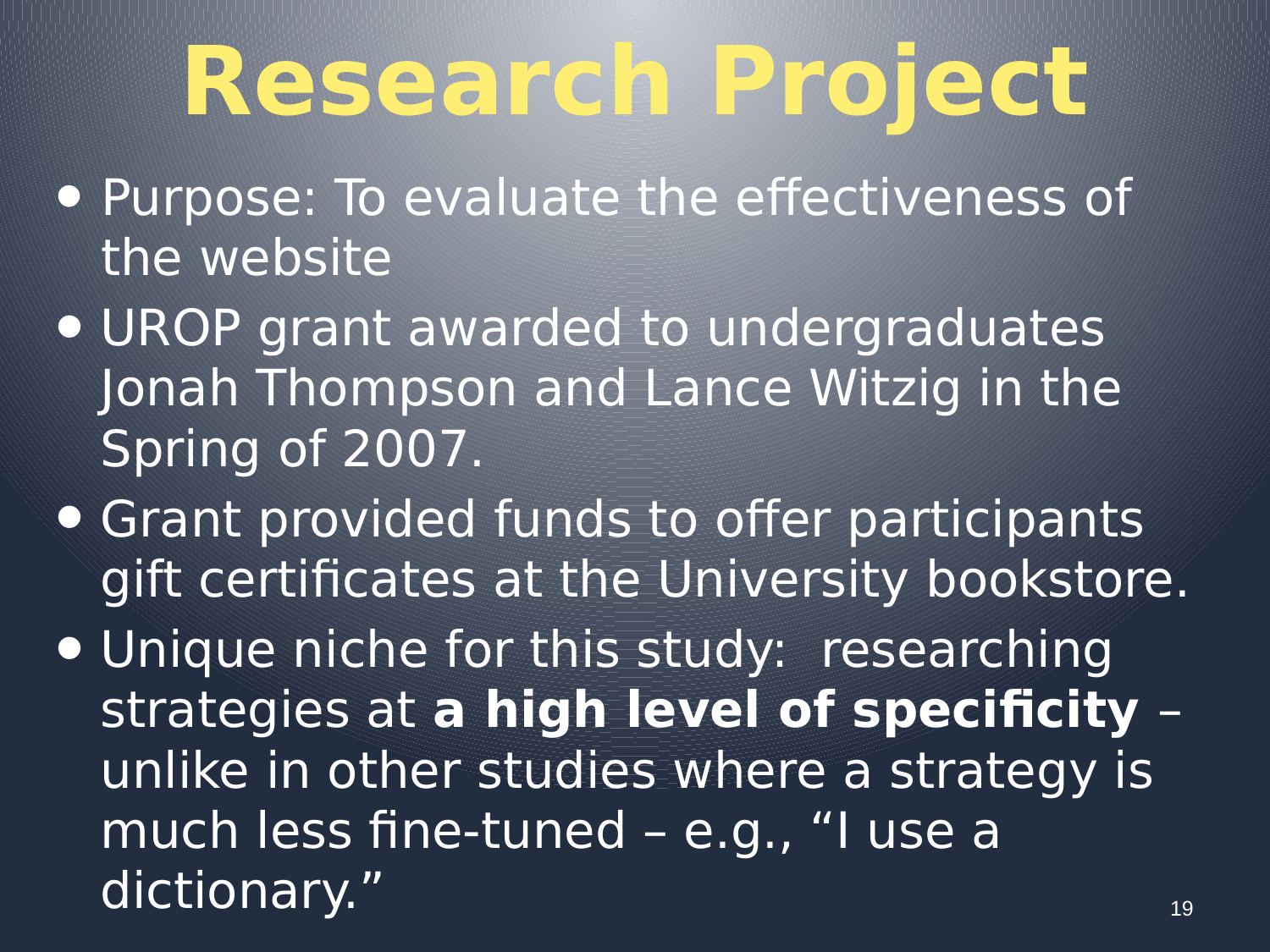

# Research Project
Purpose: To evaluate the effectiveness of the website
UROP grant awarded to undergraduates Jonah Thompson and Lance Witzig in the Spring of 2007.
Grant provided funds to offer participants gift certificates at the University bookstore.
Unique niche for this study:  researching strategies at a high level of specificity – unlike in other studies where a strategy is much less fine-tuned – e.g., “I use a dictionary.”

19